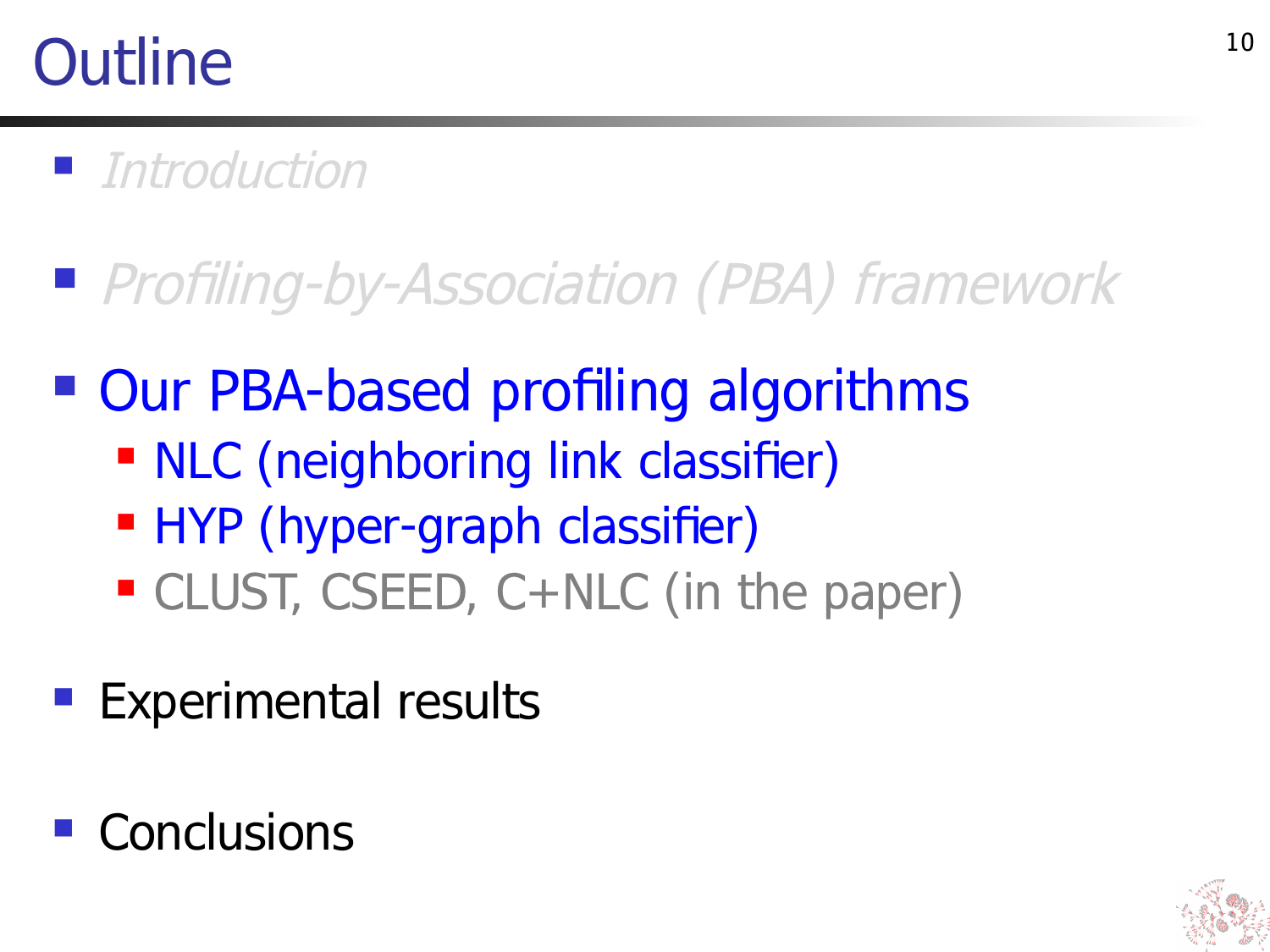

10
# Outline
Introduction
Profiling-by-Association (PBA) framework
Our PBA-based profiling algorithms
NLC (neighboring link classifier)
HYP (hyper-graph classifier)
CLUST, CSEED, C+NLC (in the paper)
Experimental results
Conclusions